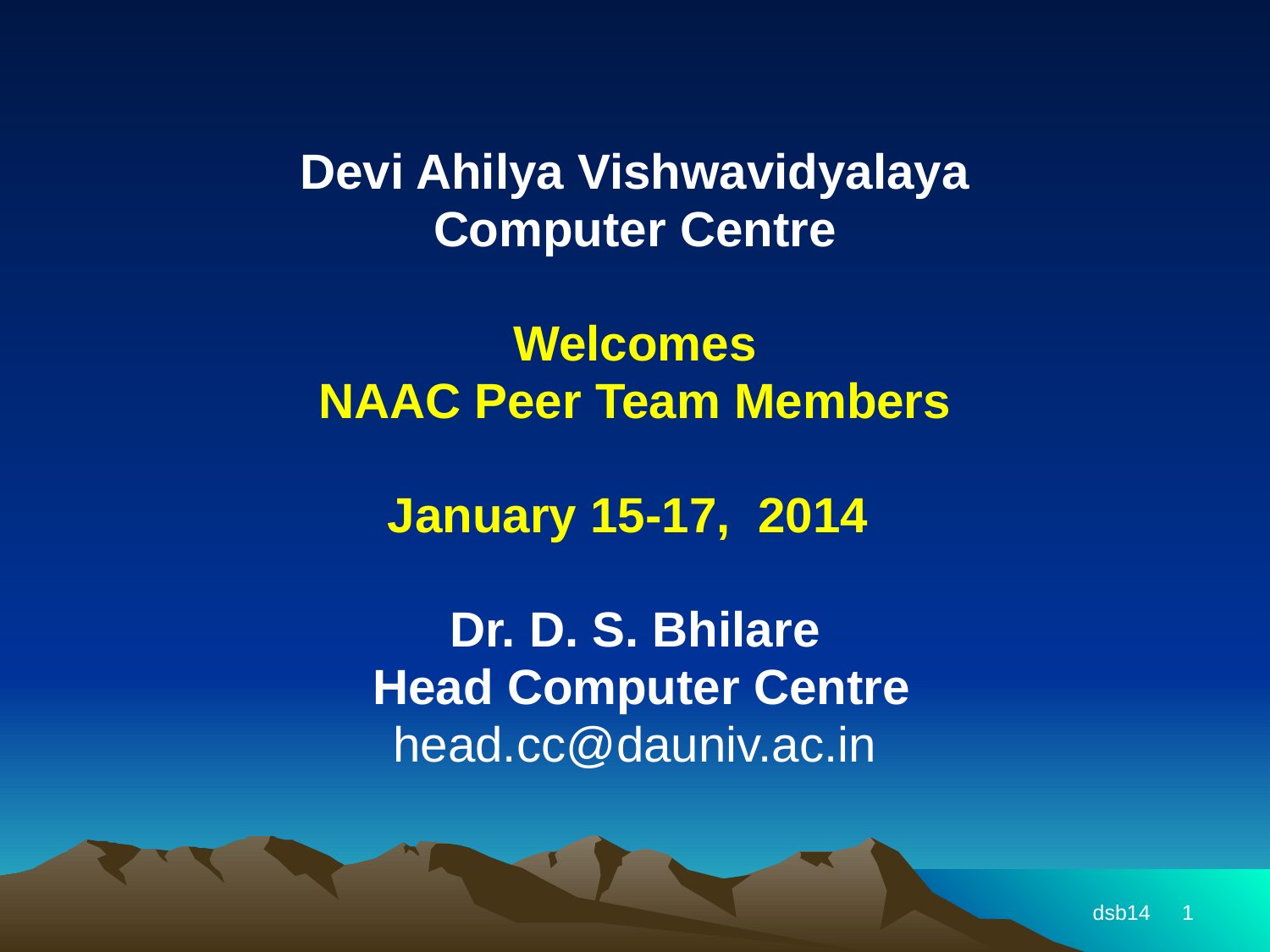

#

Devi Ahilya Vishwavidyalaya
Computer Centre

Welcomes
NAAC Peer Team Members

January 15-17,  2014

Dr. D. S. Bhilare
 Head Computer Centre
head.cc@dauniv.ac.in
dsb14
1